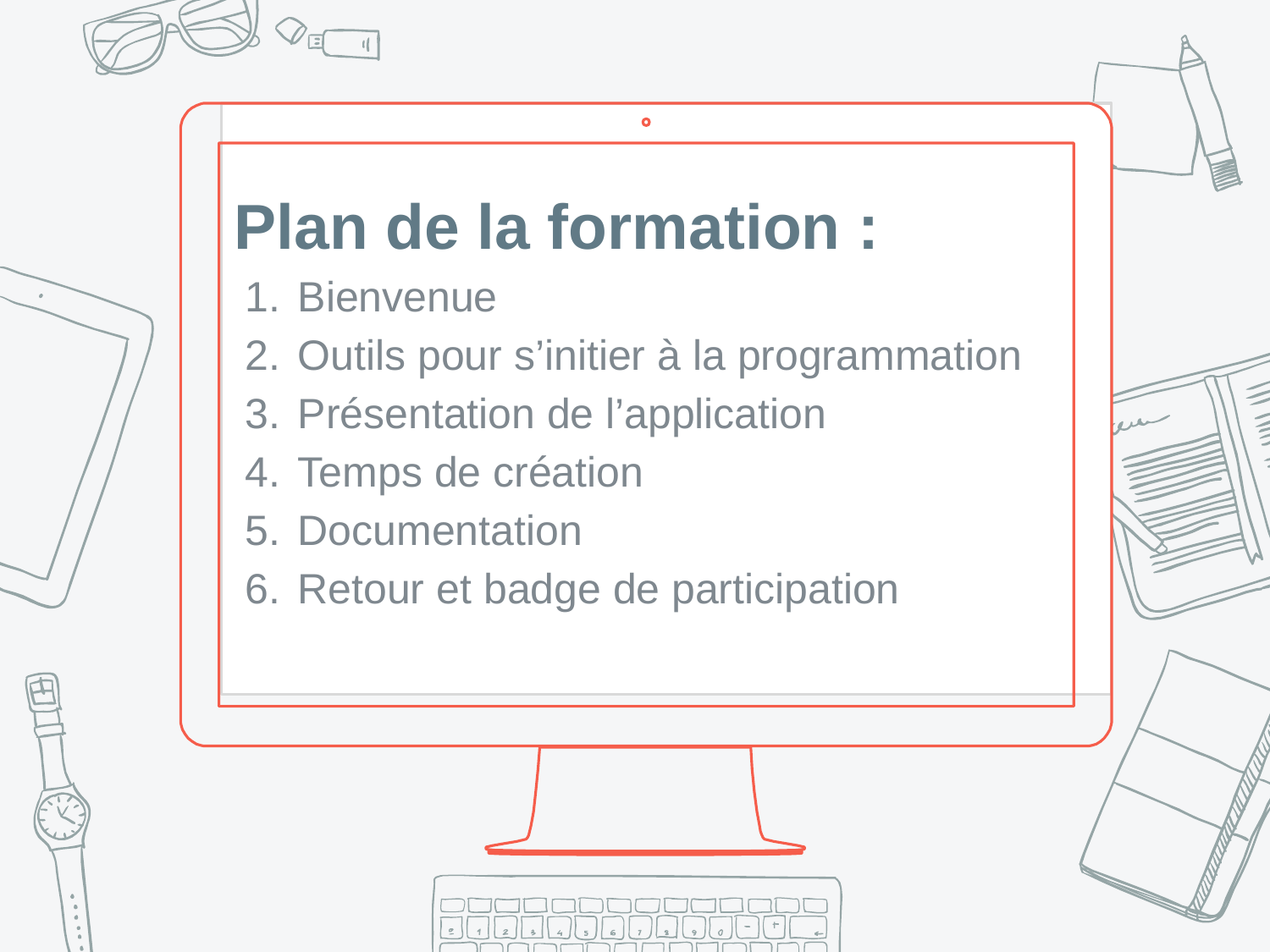

Plan de la formation :
Bienvenue
Outils pour s’initier à la programmation
Présentation de l’application
Temps de création
Documentation
Retour et badge de participation